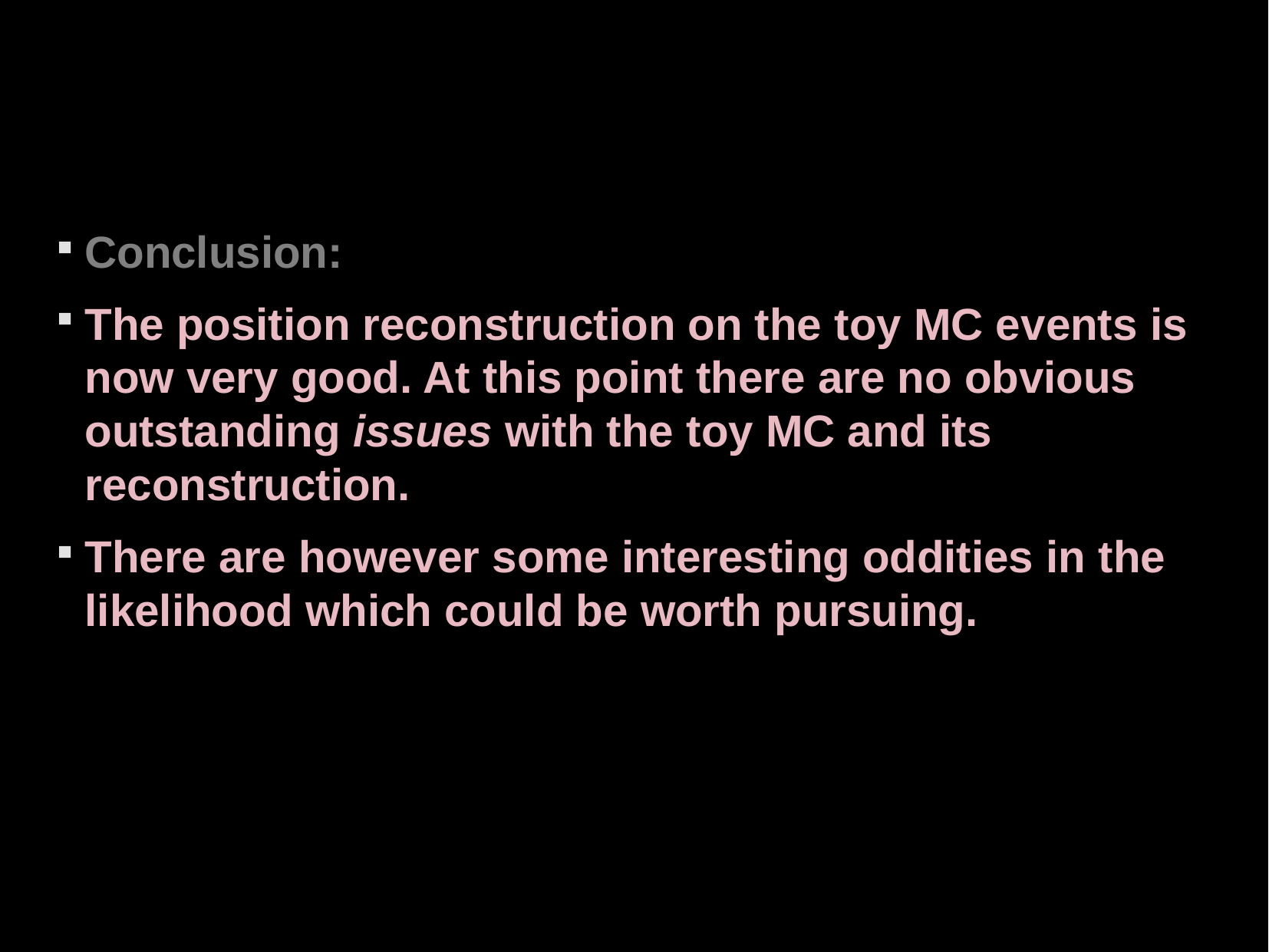

Conclusion:
The position reconstruction on the toy MC events is now very good. At this point there are no obvious outstanding issues with the toy MC and its reconstruction.
There are however some interesting oddities in the likelihood which could be worth pursuing.